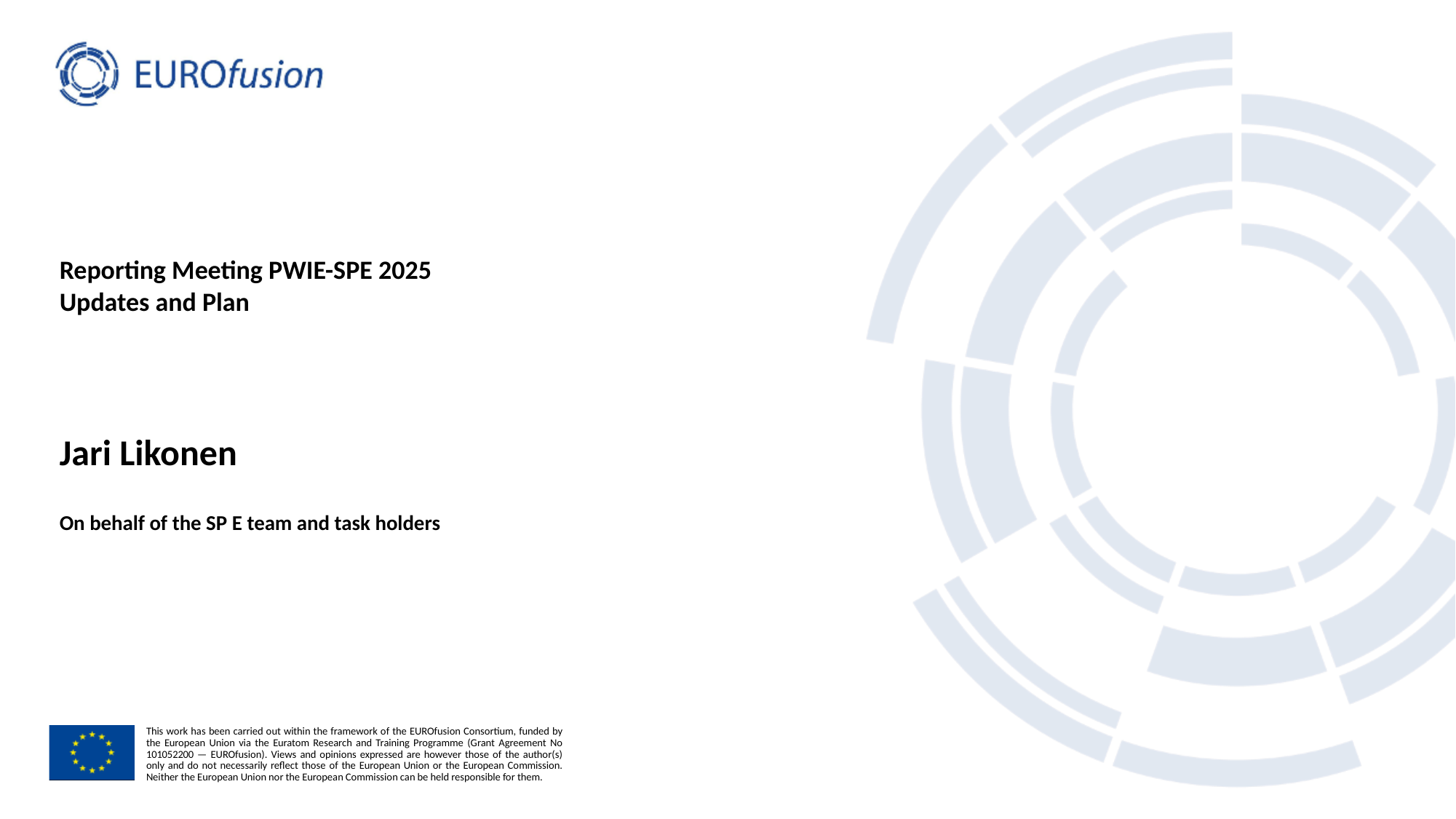

# Reporting Meeting PWIE-SPE 2025 Updates and Plan

Jari Likonen

On behalf of the SP E team and task holders